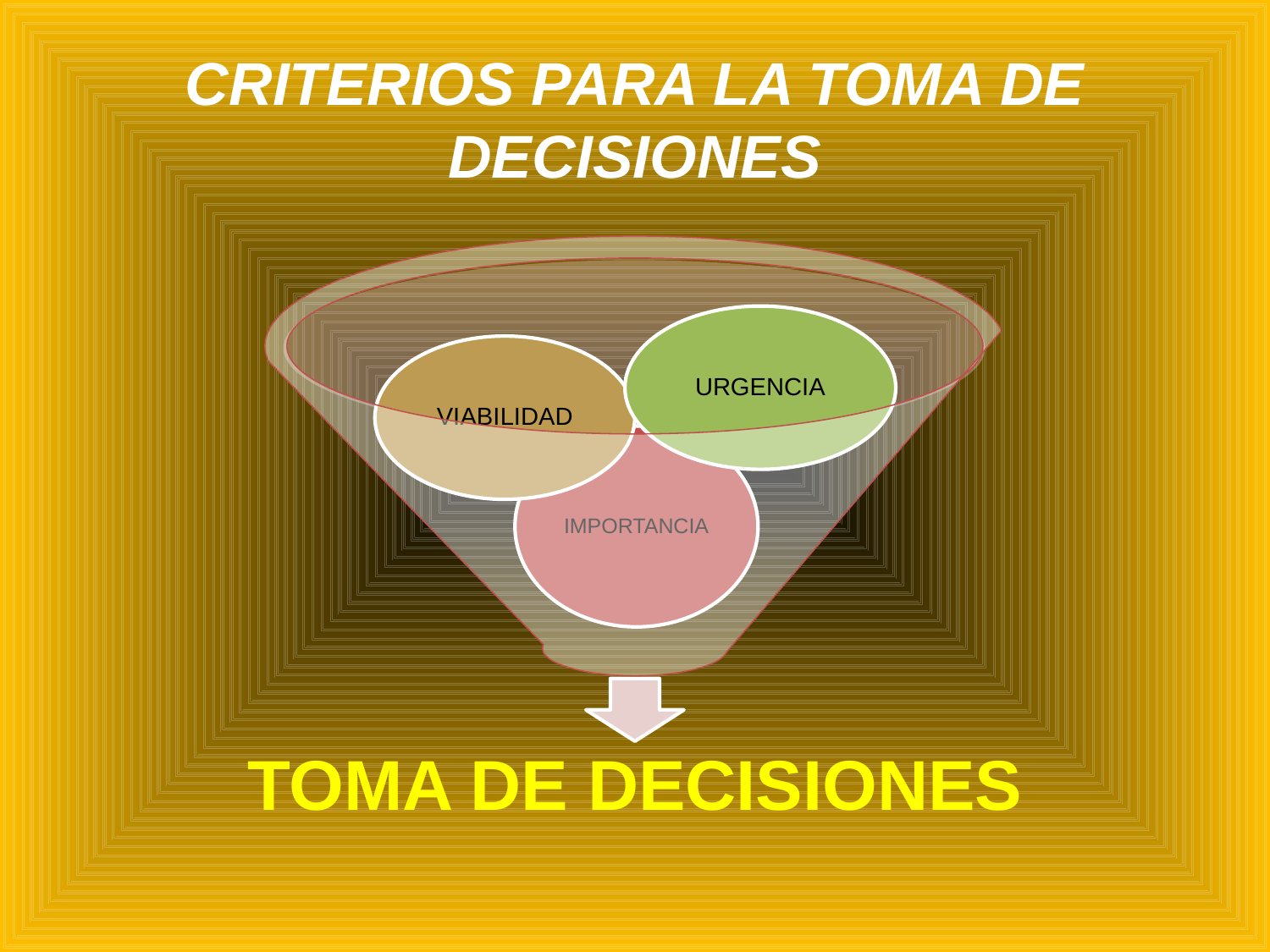

# CRITERIOS PARA LA TOMA DE DECISIONES
TOMA DE DECISIONES
IMPORTANCIA
VIABILIDAD
URGENCIA